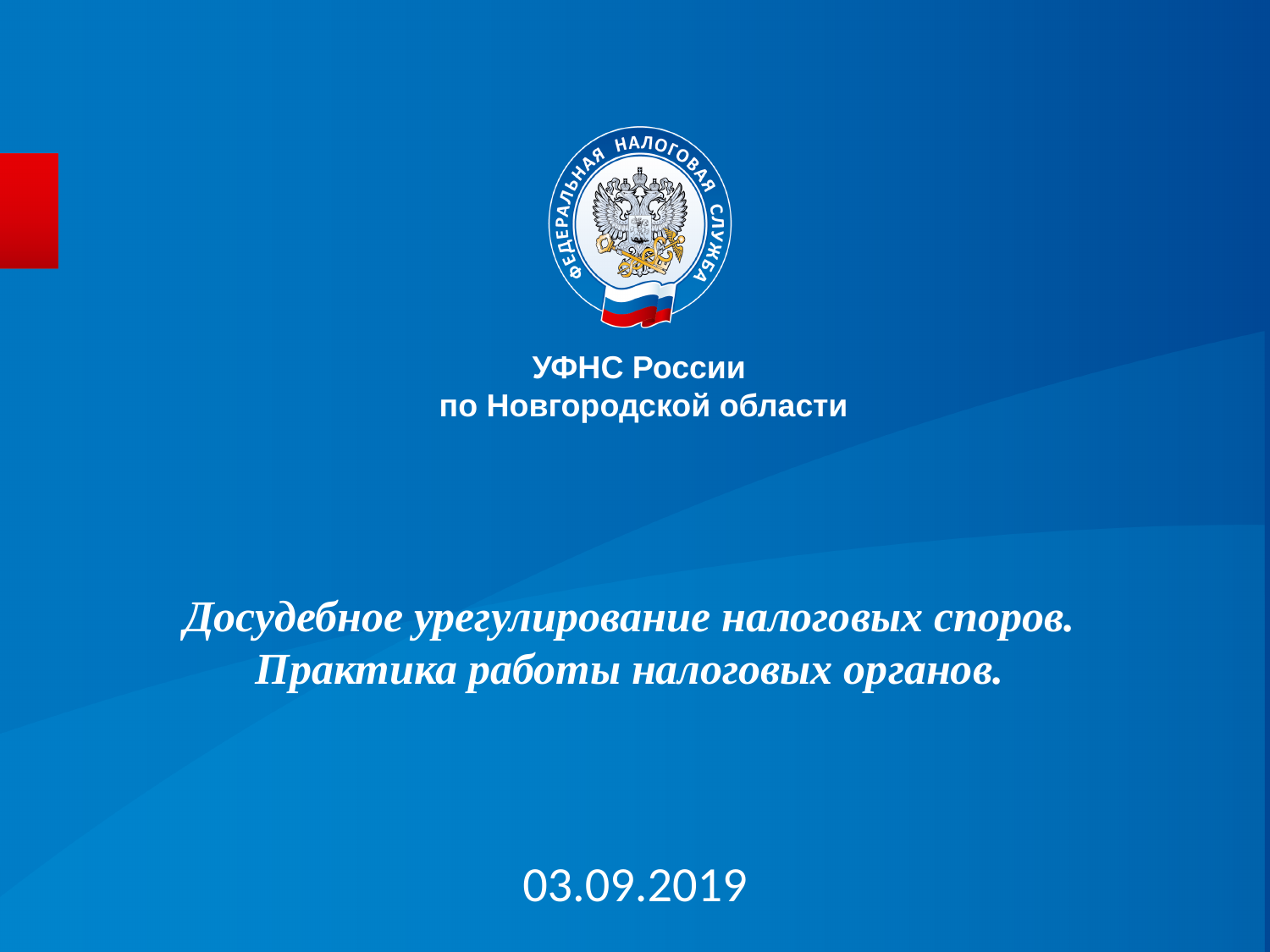

УФНС России
по Новгородской области
# Досудебное урегулирование налоговых споров. Практика работы налоговых органов.
03.09.2019